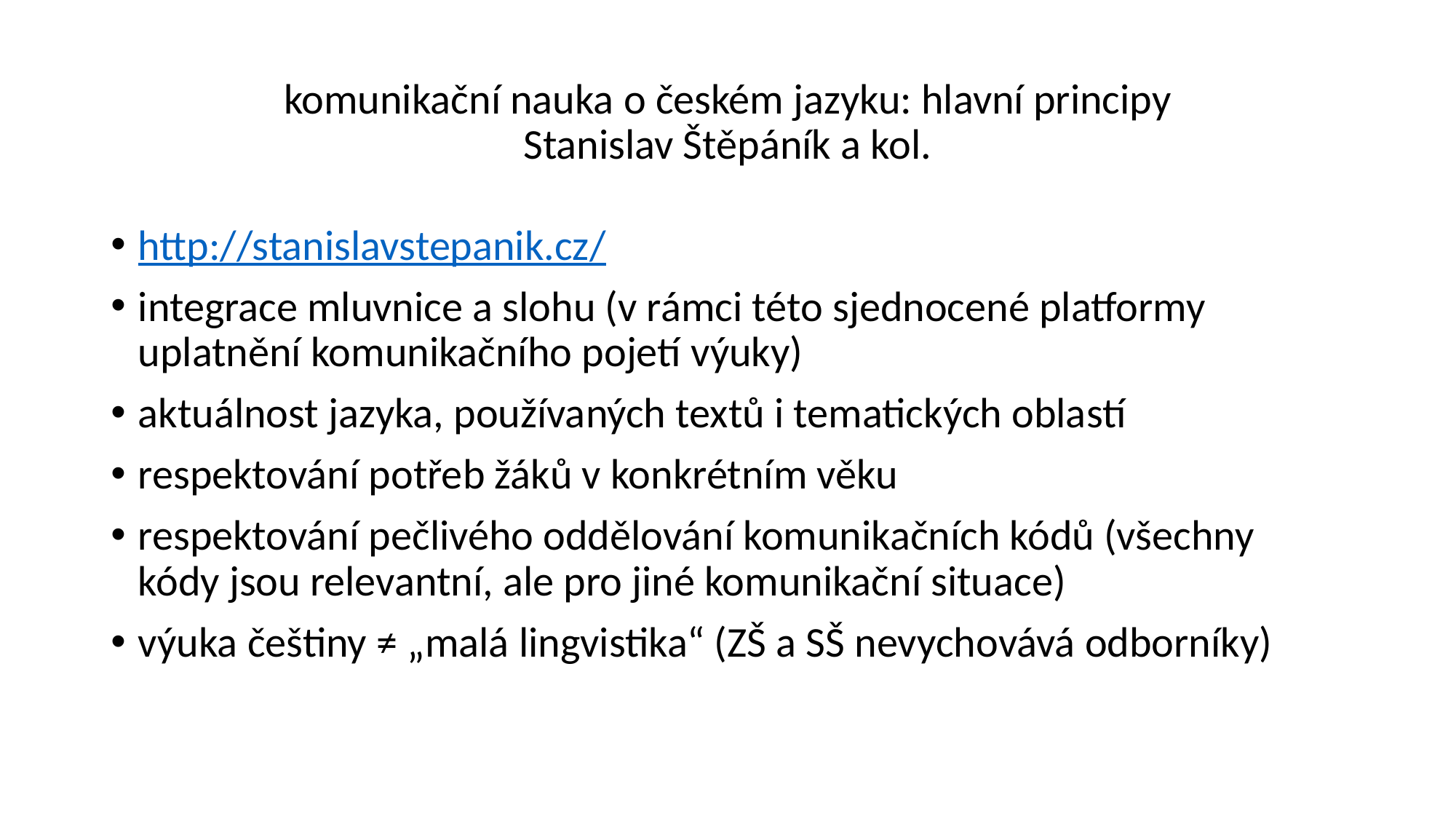

# komunikační nauka o českém jazyku: hlavní principy Stanislav Štěpáník a kol.
http://stanislavstepanik.cz/
integrace mluvnice a slohu (v rámci této sjednocené platformy uplatnění komunikačního pojetí výuky)
aktuálnost jazyka, používaných textů i tematických oblastí
respektování potřeb žáků v konkrétním věku
respektování pečlivého oddělování komunikačních kódů (všechny kódy jsou relevantní, ale pro jiné komunikační situace)
výuka češtiny ≠ „malá lingvistika“ (ZŠ a SŠ nevychovává odborníky)